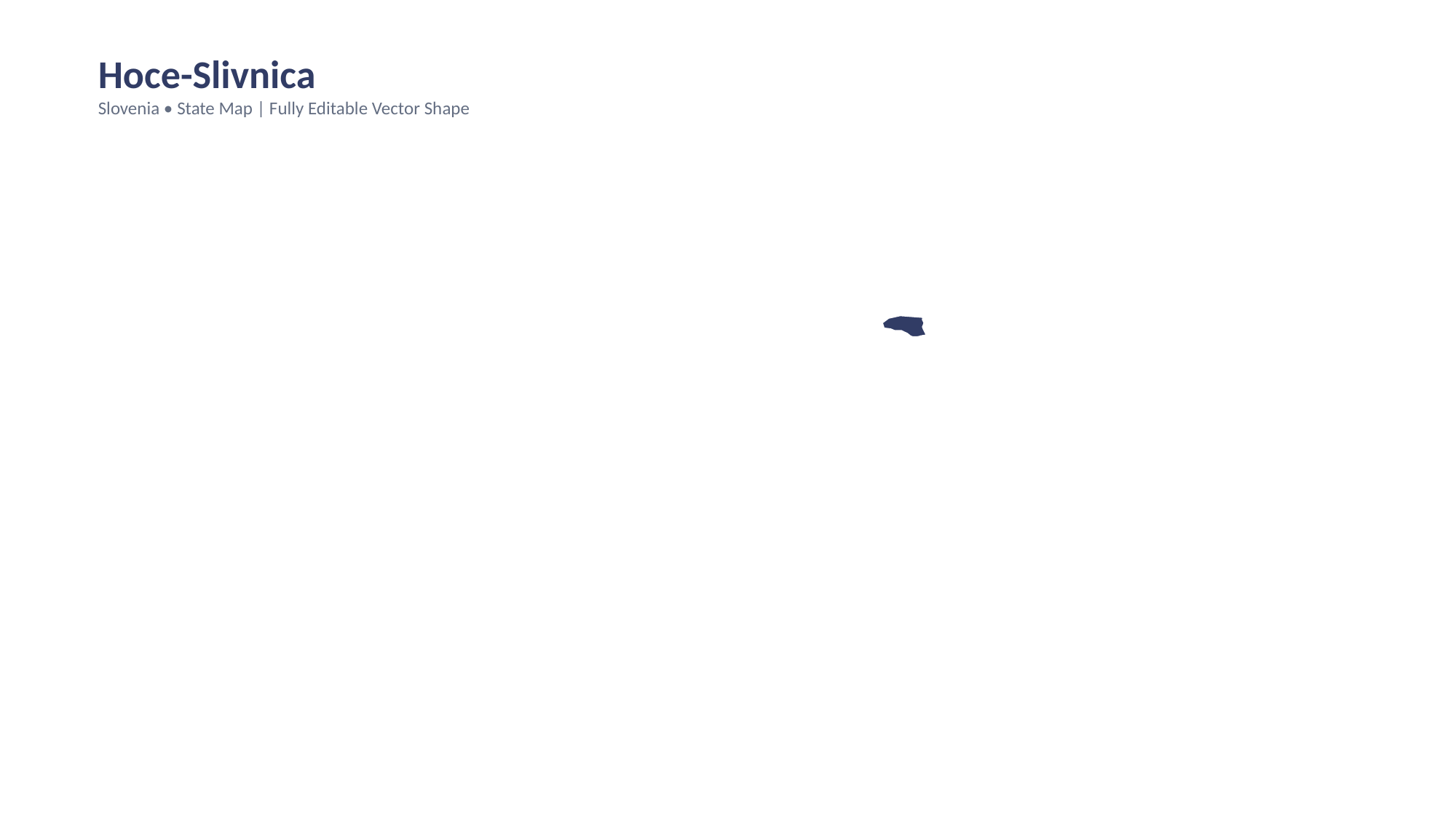

Hoce-Slivnica
Slovenia • State Map | Fully Editable Vector Shape